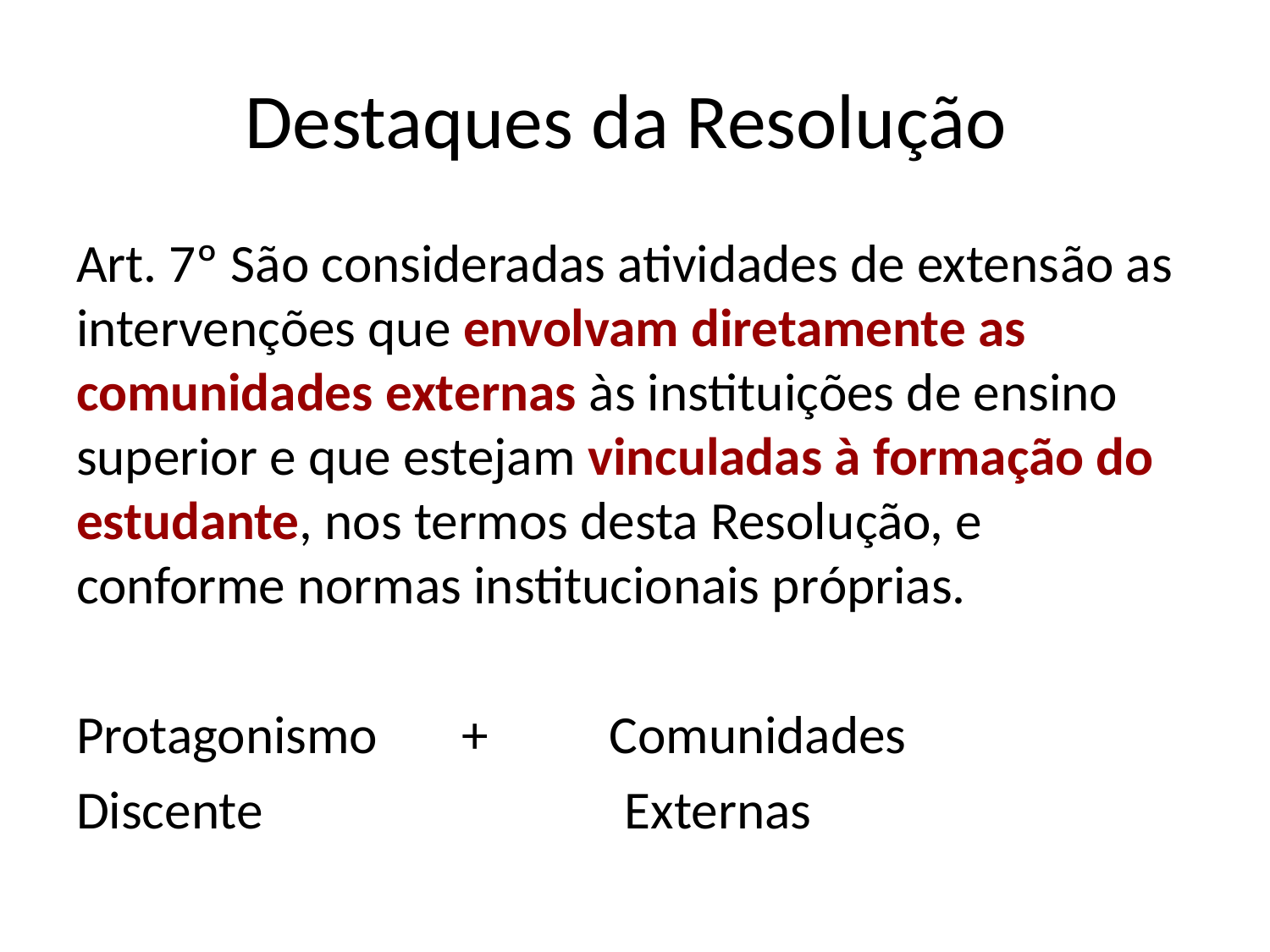

# Destaques da Resolução
Art. 7º São consideradas atividades de extensão as intervenções que envolvam diretamente as comunidades externas às instituições de ensino superior e que estejam vinculadas à formação do estudante, nos termos desta Resolução, e conforme normas institucionais próprias.

Protagonismo       +          Comunidades
Discente                              Externas